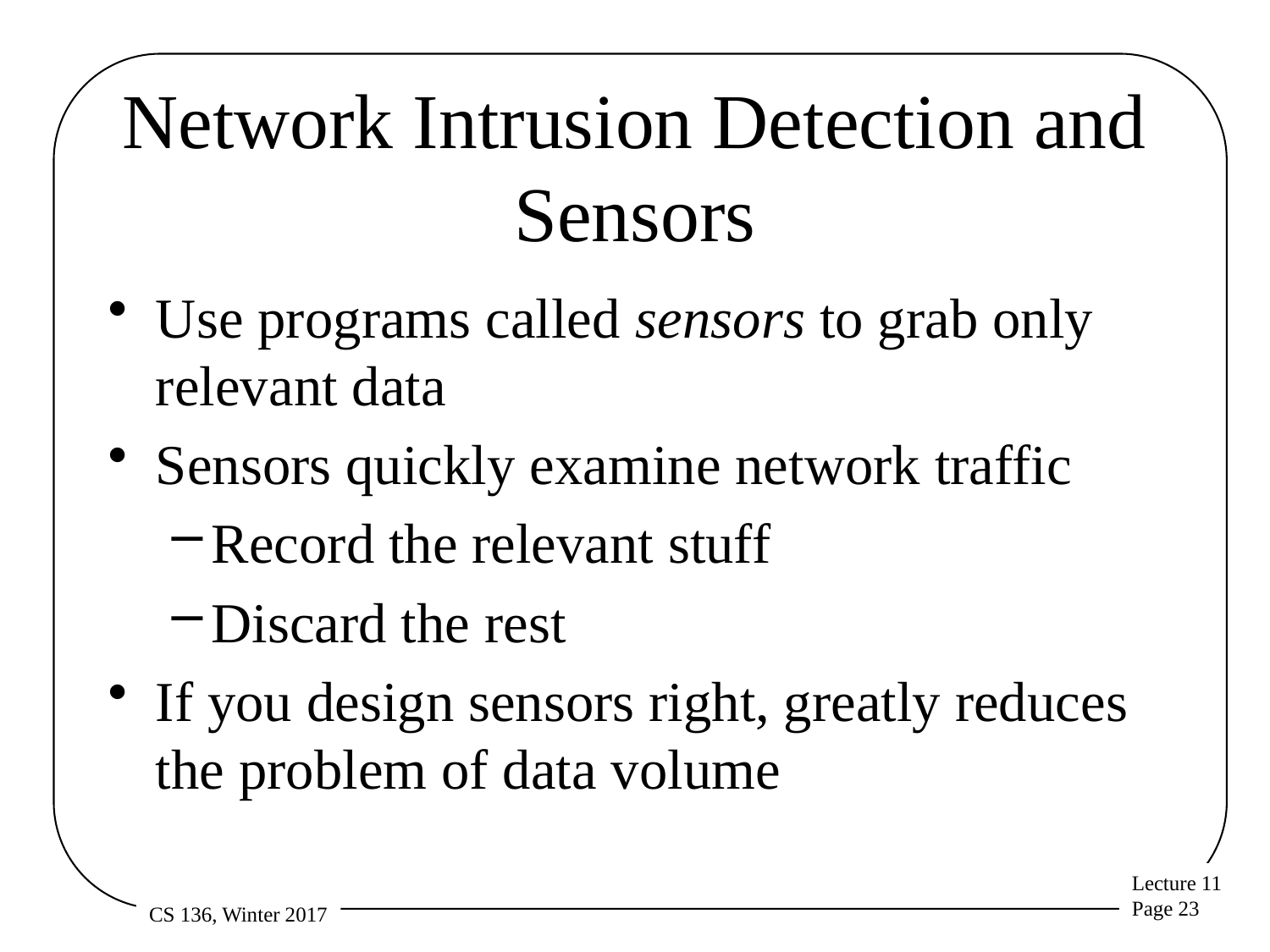

# Network Intrusion Detection and Sensors
Use programs called sensors to grab only relevant data
Sensors quickly examine network traffic
Record the relevant stuff
Discard the rest
If you design sensors right, greatly reduces the problem of data volume